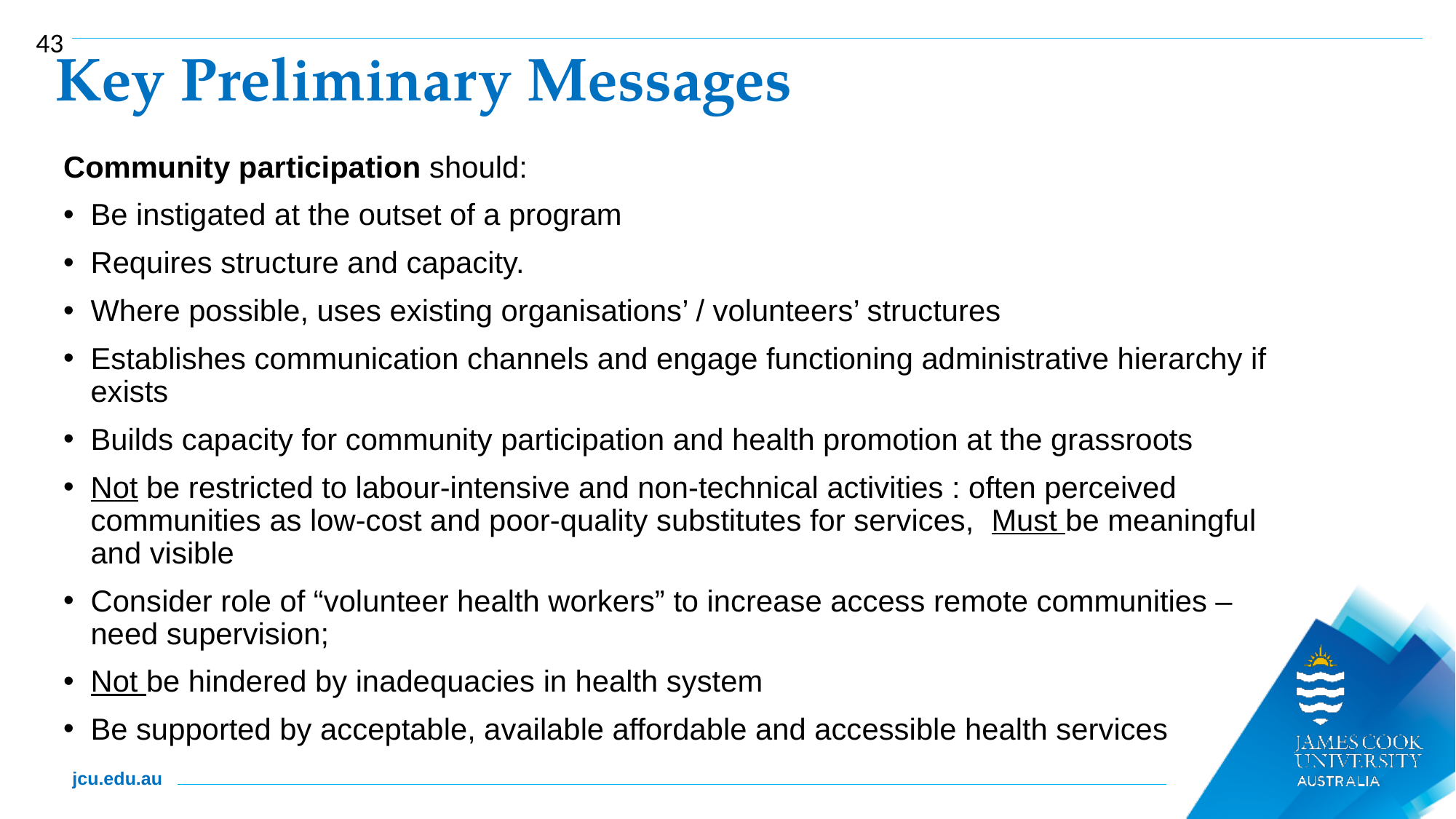

43
# Key Preliminary Messages
Community participation should:
Be instigated at the outset of a program
Requires structure and capacity.
Where possible, uses existing organisations’ / volunteers’ structures
Establishes communication channels and engage functioning administrative hierarchy if exists
Builds capacity for community participation and health promotion at the grassroots
Not be restricted to labour-intensive and non-technical activities : often perceived communities as low-cost and poor-quality substitutes for services,  Must be meaningful and visible
Consider role of “volunteer health workers” to increase access remote communities – need supervision;
Not be hindered by inadequacies in health system
Be supported by acceptable, available affordable and accessible health services